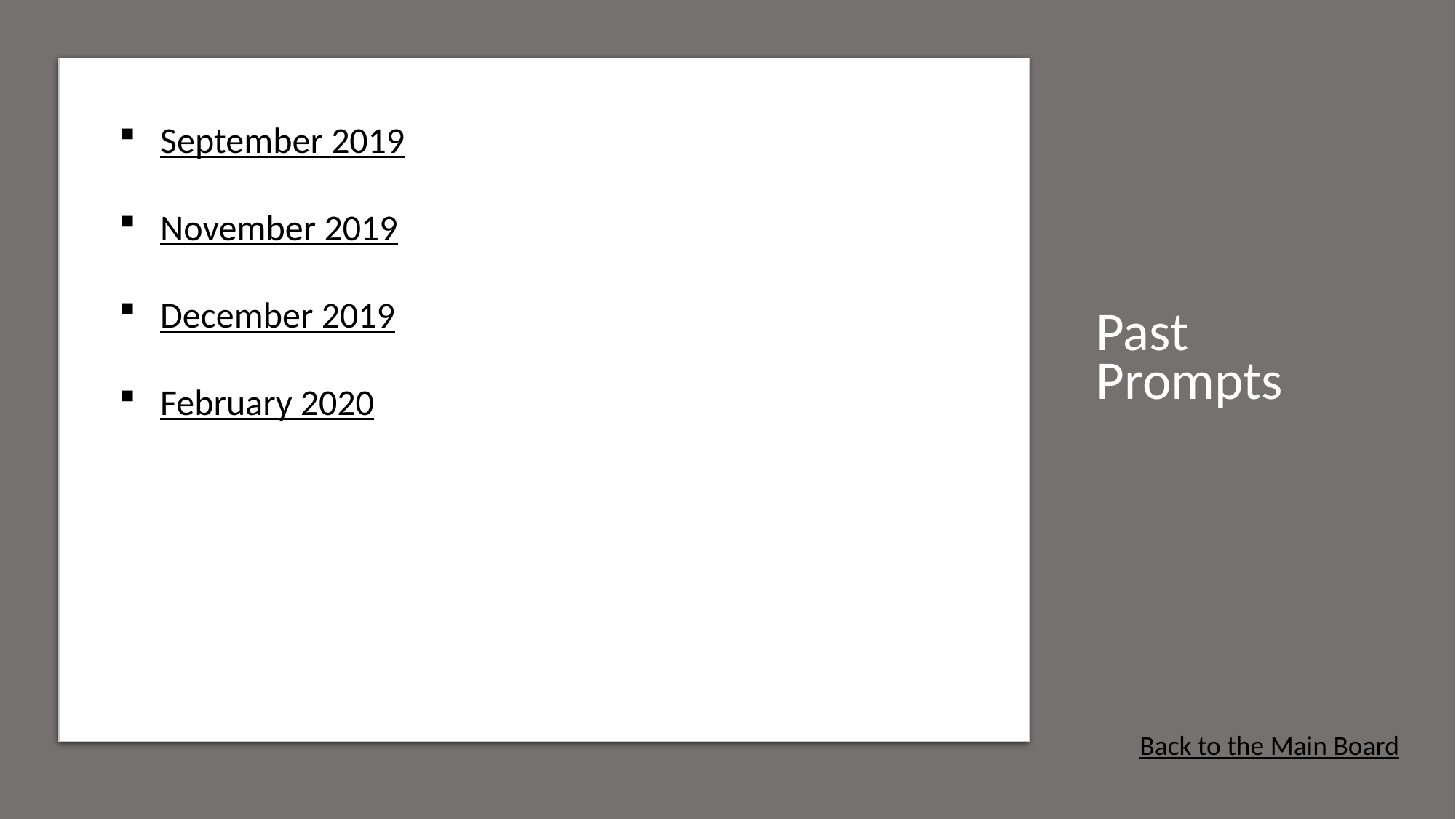

# Past Prompts
September 2019

November 2019

December 2019

February 2020

Back to the Main Board